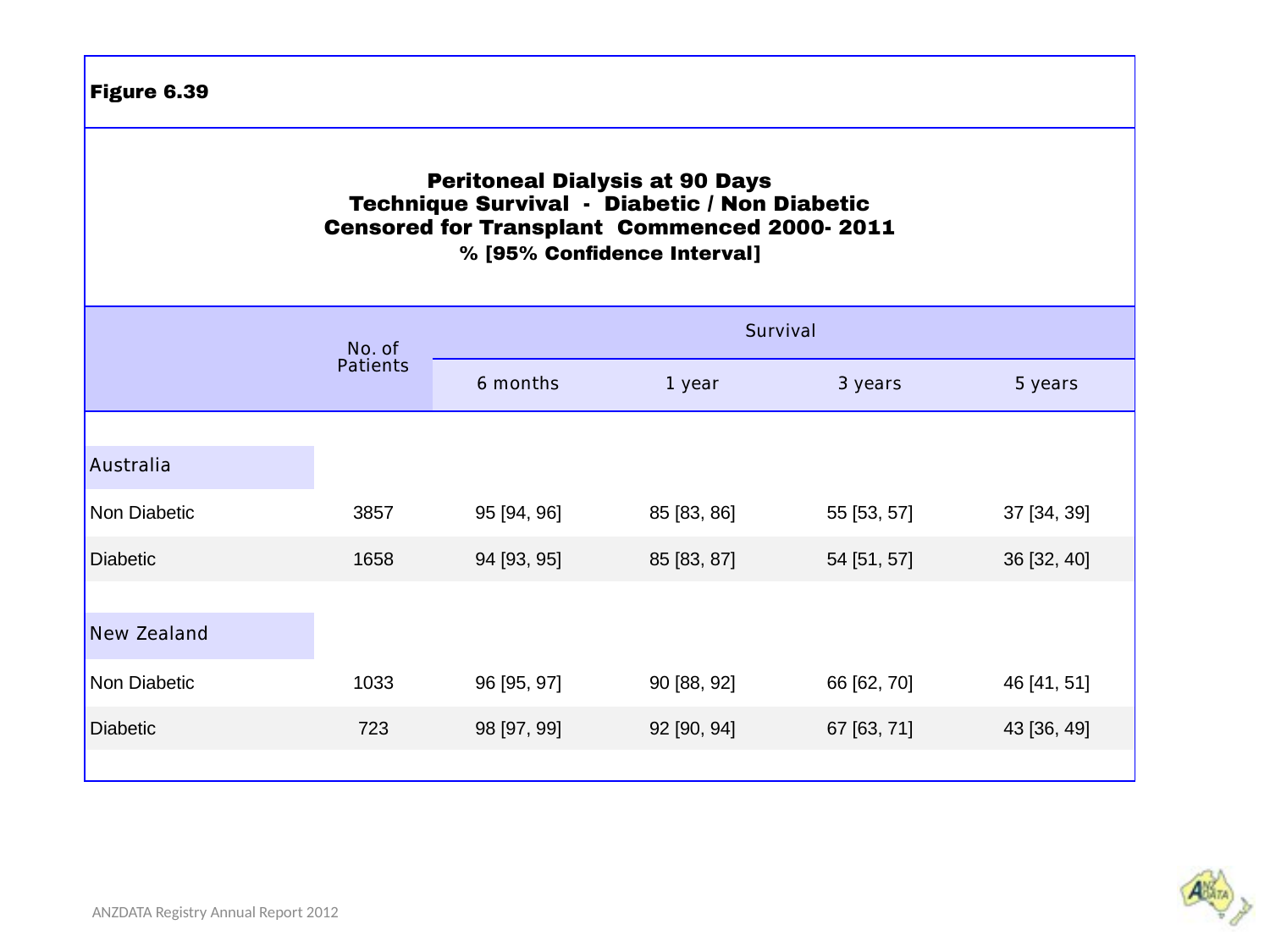

| Figure 6.39 |  |  |  |  |  |
| --- | --- | --- | --- | --- | --- |
| Peritoneal Dialysis at 90 Days Technique Survival - Diabetic / Non Diabetic Censored for Transplant Commenced 2000- 2011 % [95% Confidence Interval] |  |  |  |  |  |
|  | No. of Patients | Survival |  |  |  |
|  |  | 6 months | 1 year | 3 years | 5 years |
|  |  |  |  |  |  |
| Australia |  |  |  |  |  |
| Non Diabetic | 3857 | 95 [94, 96] | 85 [83, 86] | 55 [53, 57] | 37 [34, 39] |
| Diabetic | 1658 | 94 [93, 95] | 85 [83, 87] | 54 [51, 57] | 36 [32, 40] |
|  |  |  |  |  |  |
| New Zealand |  |  |  |  |  |
| Non Diabetic | 1033 | 96 [95, 97] | 90 [88, 92] | 66 [62, 70] | 46 [41, 51] |
| Diabetic | 723 | 98 [97, 99] | 92 [90, 94] | 67 [63, 71] | 43 [36, 49] |
|  |  |  |  |  |  |

ANZDATA Registry Annual Report 2012